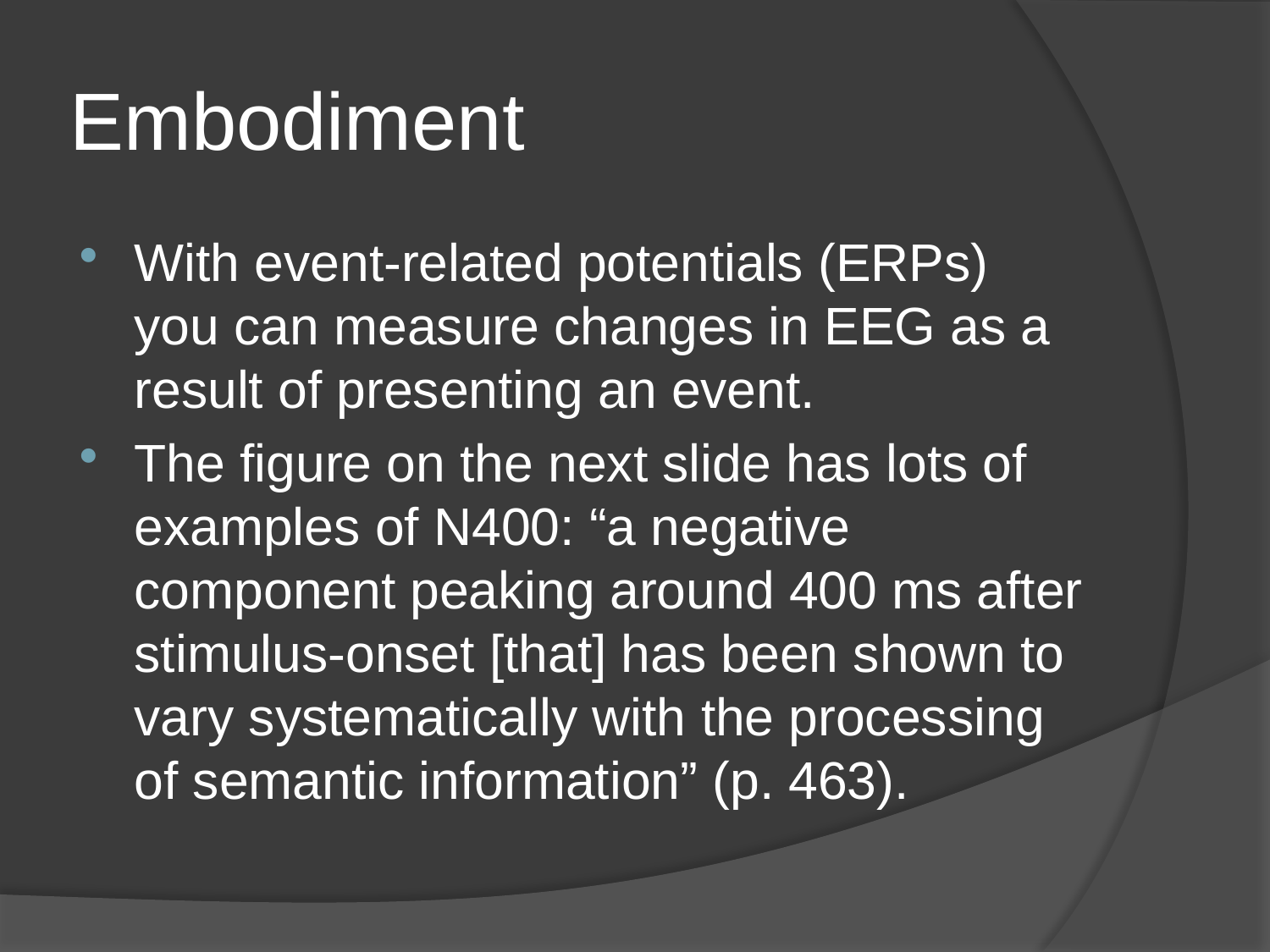

# Embodiment
With event-related potentials (ERPs) you can measure changes in EEG as a result of presenting an event.
The figure on the next slide has lots of examples of N400: “a negative component peaking around 400 ms after stimulus-onset [that] has been shown to vary systematically with the processing of semantic information” (p. 463).